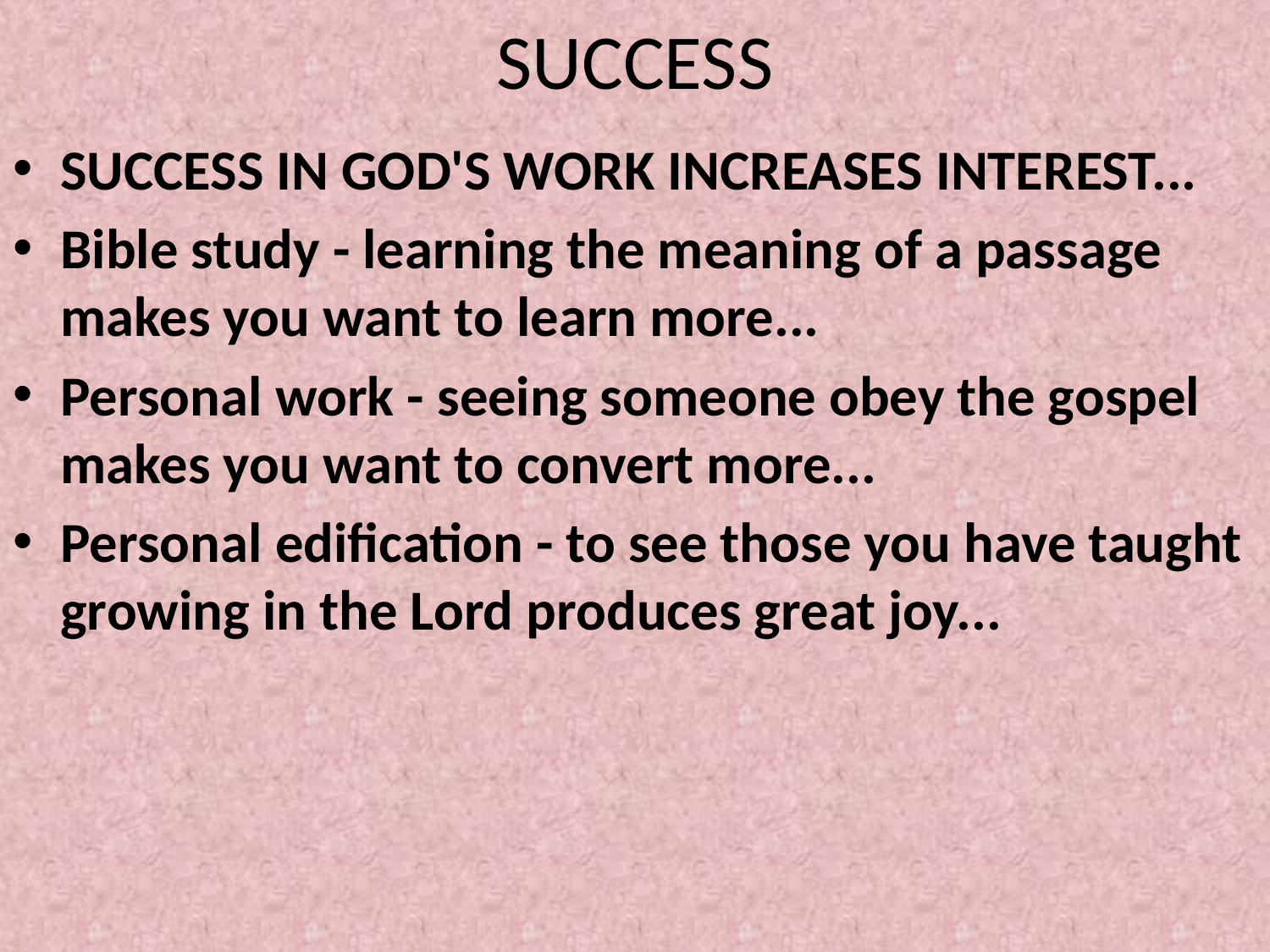

# SUCCESS
SUCCESS IN GOD'S WORK INCREASES INTEREST...
Bible study - learning the meaning of a passage makes you want to learn more...
Personal work - seeing someone obey the gospel makes you want to convert more...
Personal edification - to see those you have taught growing in the Lord produces great joy...